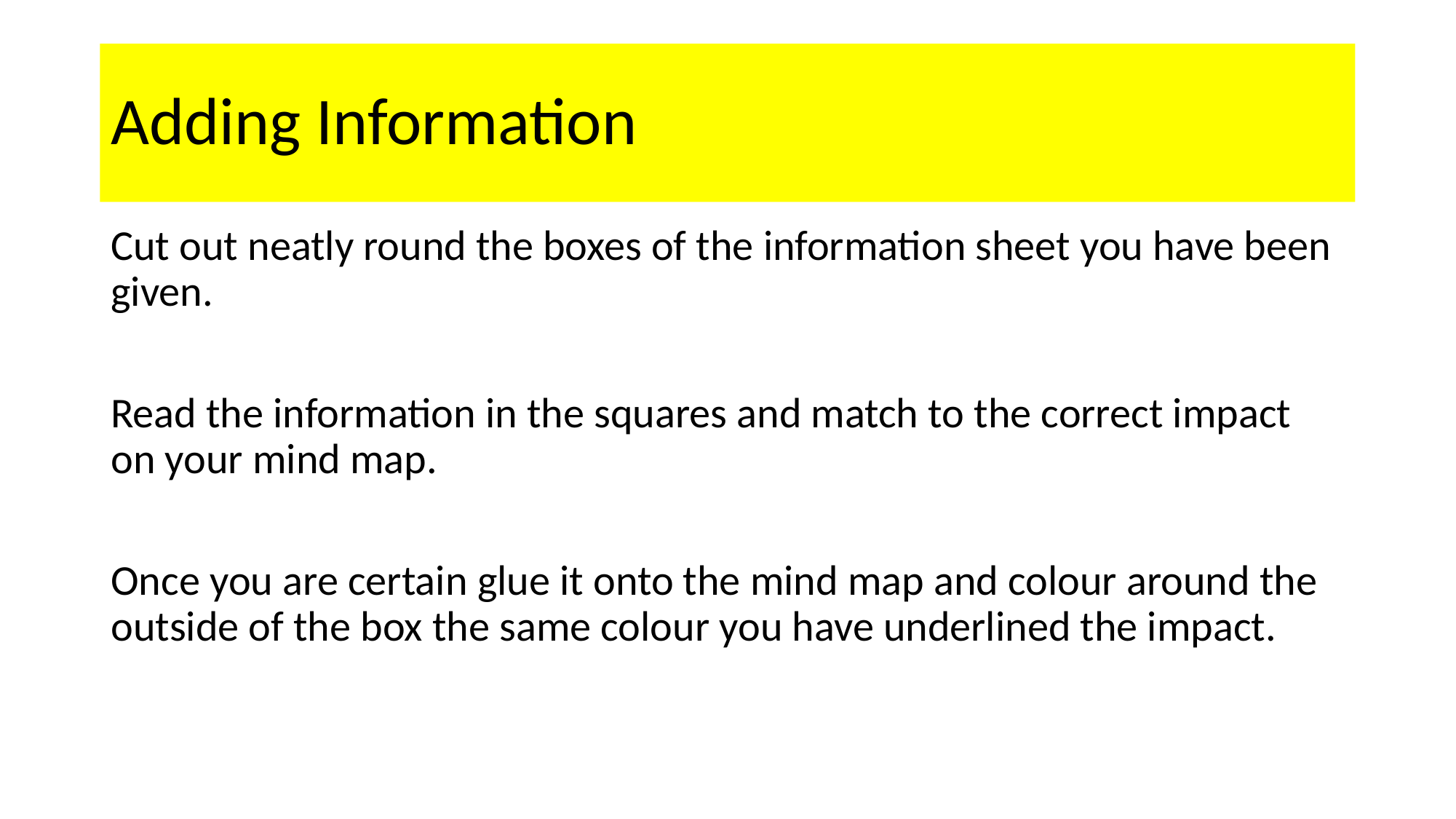

# Adding Information
Cut out neatly round the boxes of the information sheet you have been given.

Read the information in the squares and match to the correct impact on your mind map.

Once you are certain glue it onto the mind map and colour around the outside of the box the same colour you have underlined the impact.